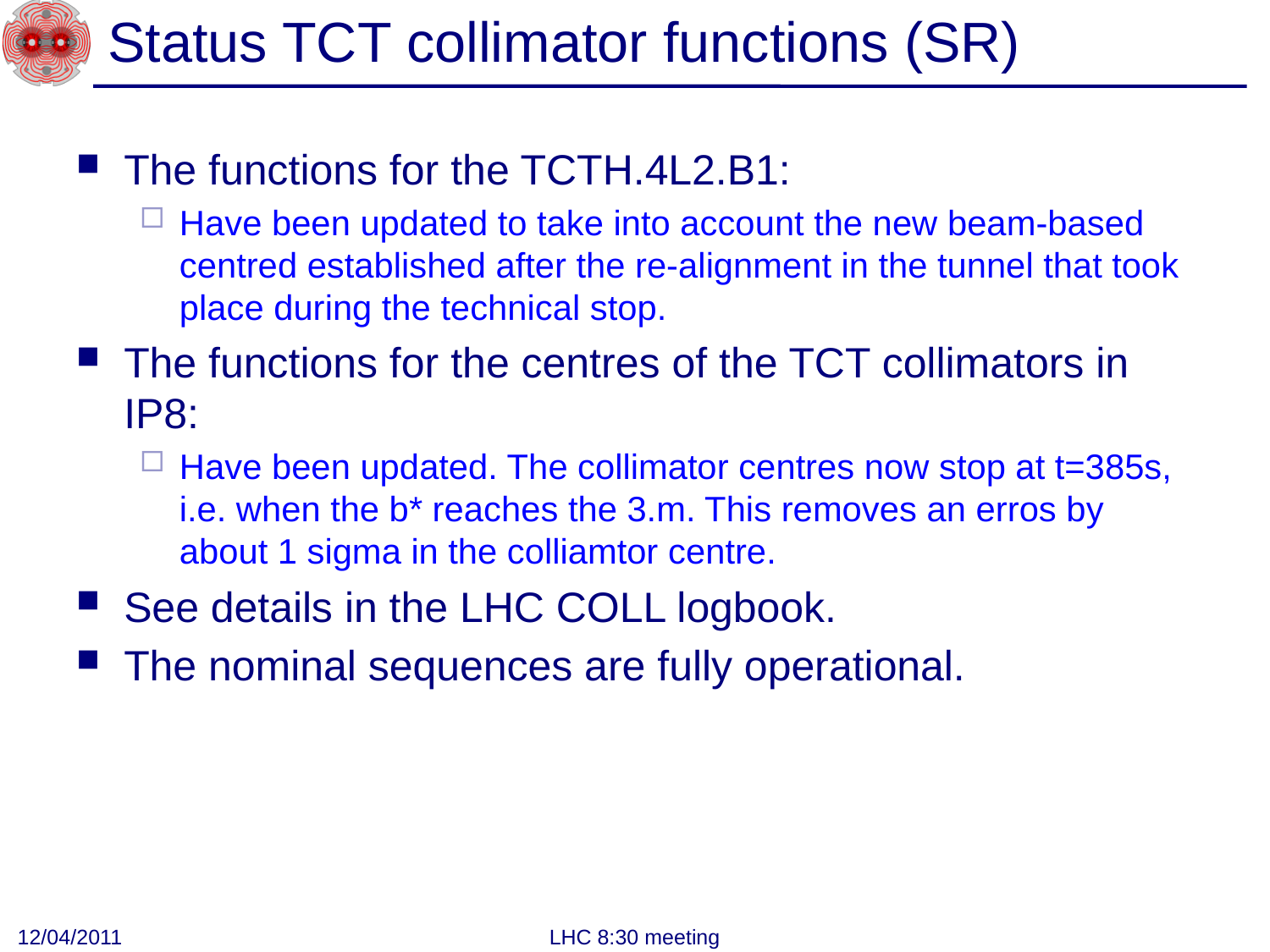

# Status TCT collimator functions (SR)
The functions for the TCTH.4L2.B1:
Have been updated to take into account the new beam-based centred established after the re-alignment in the tunnel that took place during the technical stop.
The functions for the centres of the TCT collimators in IP8:
Have been updated. The collimator centres now stop at t=385s, i.e. when the b* reaches the 3.m. This removes an erros by about 1 sigma in the colliamtor centre.
See details in the LHC COLL logbook.
The nominal sequences are fully operational.
12/04/2011
LHC 8:30 meeting